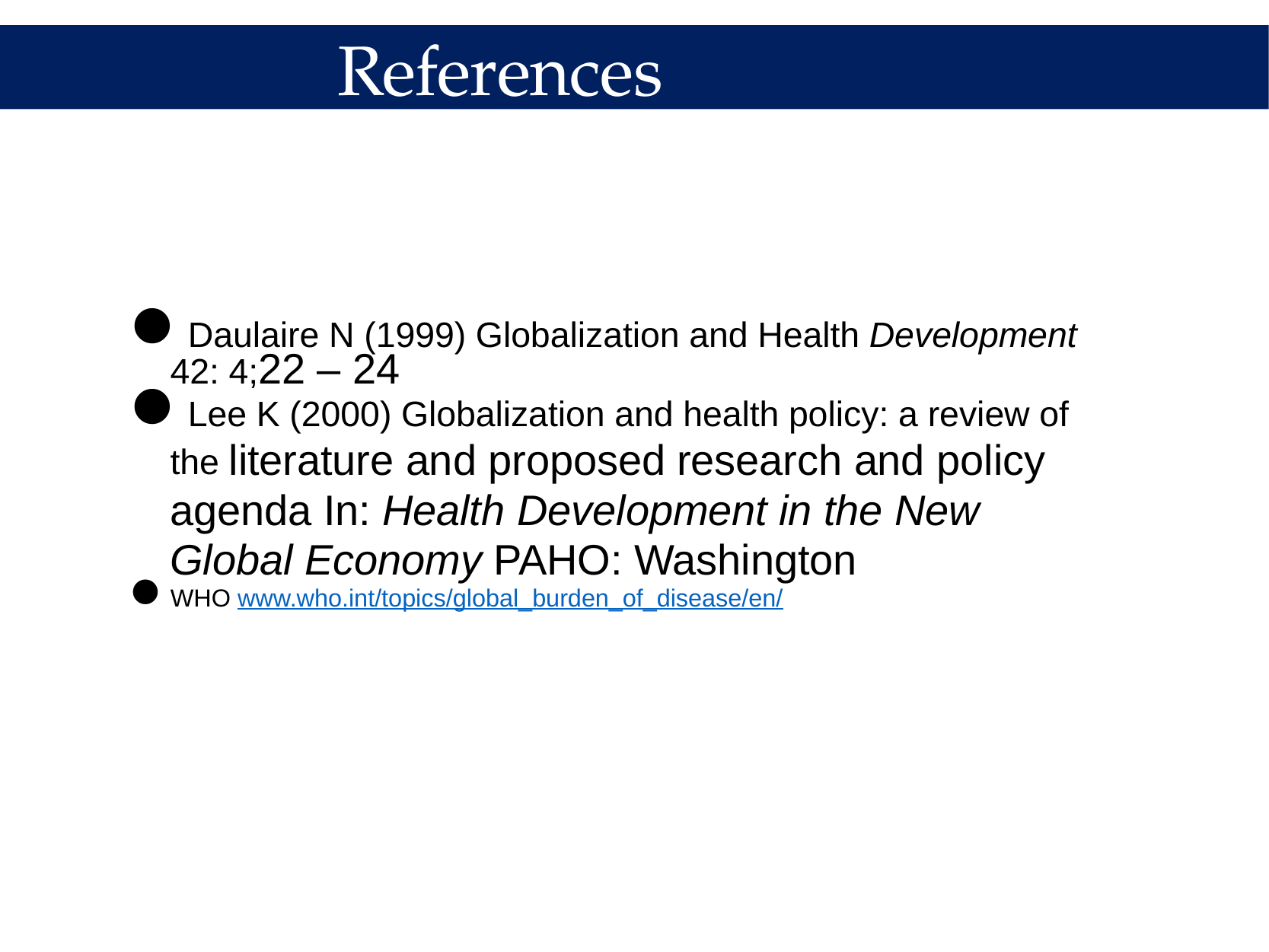

References
Daulaire N (1999) Globalization and Health Development 42: 4;22 – 24
Lee K (2000) Globalization and health policy: a review of the literature and proposed research and policy agenda In: Health Development in the New Global Economy PAHO: Washington
WHO www.who.int/topics/global_burden_of_disease/en/